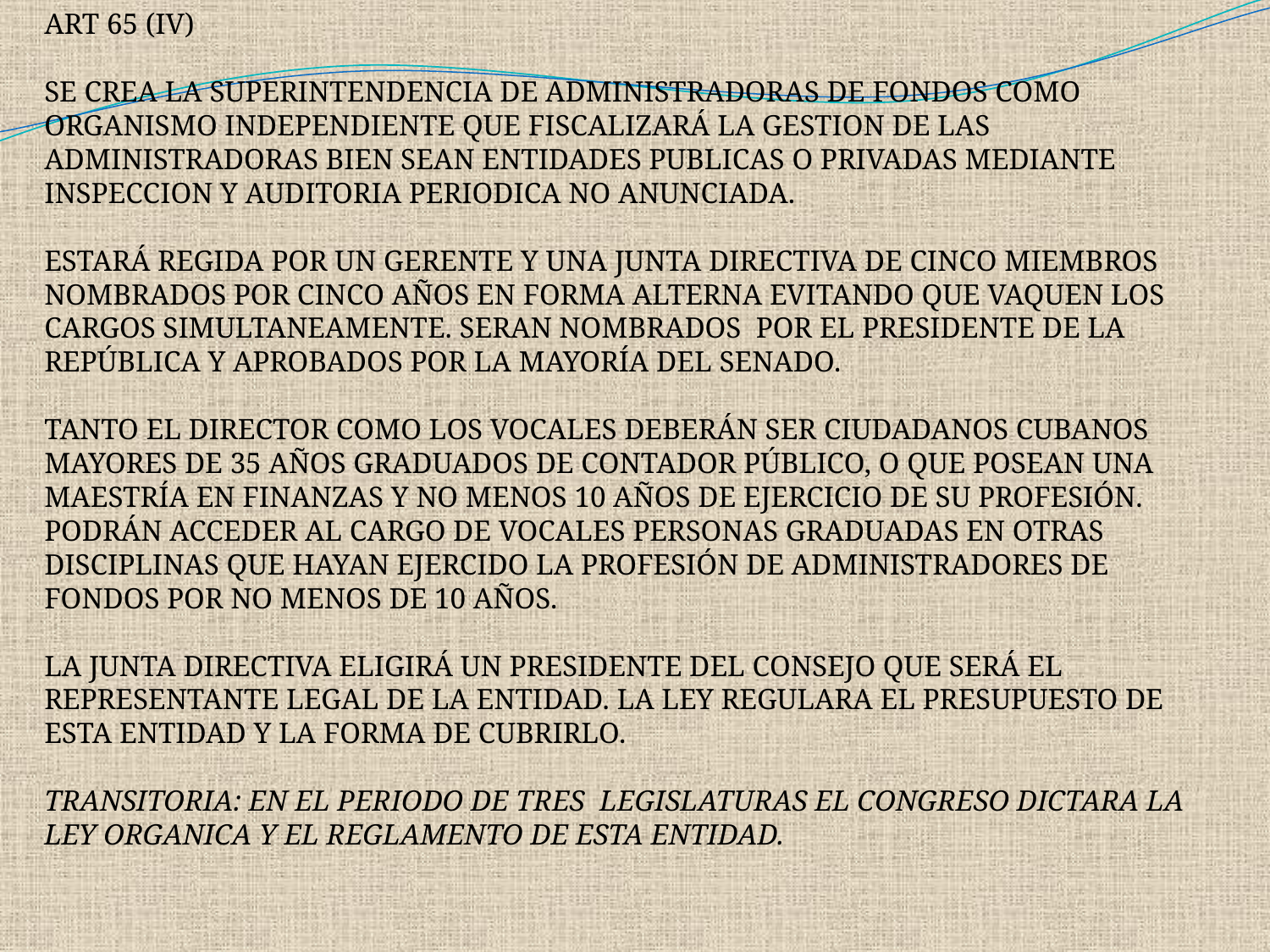

ART 65 (IV)

SE CREA LA SUPERINTENDENCIA DE ADMINISTRADORAS DE FONDOS COMO ORGANISMO INDEPENDIENTE QUE FISCALIZARÁ LA GESTION DE LAS ADMINISTRADORAS BIEN SEAN ENTIDADES PUBLICAS O PRIVADAS MEDIANTE INSPECCION Y AUDITORIA PERIODICA NO ANUNCIADA.

ESTARÁ REGIDA POR UN GERENTE Y UNA JUNTA DIRECTIVA DE CINCO MIEMBROS NOMBRADOS POR CINCO AÑOS EN FORMA ALTERNA EVITANDO QUE VAQUEN LOS CARGOS SIMULTANEAMENTE. SERAN NOMBRADOS  POR EL PRESIDENTE DE LA REPÚBLICA Y APROBADOS POR LA MAYORÍA DEL SENADO.

TANTO EL DIRECTOR COMO LOS VOCALES DEBERÁN SER CIUDADANOS CUBANOS MAYORES DE 35 AÑOS GRADUADOS DE CONTADOR PÚBLICO, O QUE POSEAN UNA MAESTRÍA EN FINANZAS Y NO MENOS 10 AÑOS DE EJERCICIO DE SU PROFESIÓN. PODRÁN ACCEDER AL CARGO DE VOCALES PERSONAS GRADUADAS EN OTRAS DISCIPLINAS QUE HAYAN EJERCIDO LA PROFESIÓN DE ADMINISTRADORES DE FONDOS POR NO MENOS DE 10 AÑOS.

LA JUNTA DIRECTIVA ELIGIRÁ UN PRESIDENTE DEL CONSEJO QUE SERÁ EL REPRESENTANTE LEGAL DE LA ENTIDAD. LA LEY REGULARA EL PRESUPUESTO DE ESTA ENTIDAD Y LA FORMA DE CUBRIRLO.

TRANSITORIA: EN EL PERIODO DE TRES  LEGISLATURAS EL CONGRESO DICTARA LA LEY ORGANICA Y EL REGLAMENTO DE ESTA ENTIDAD.